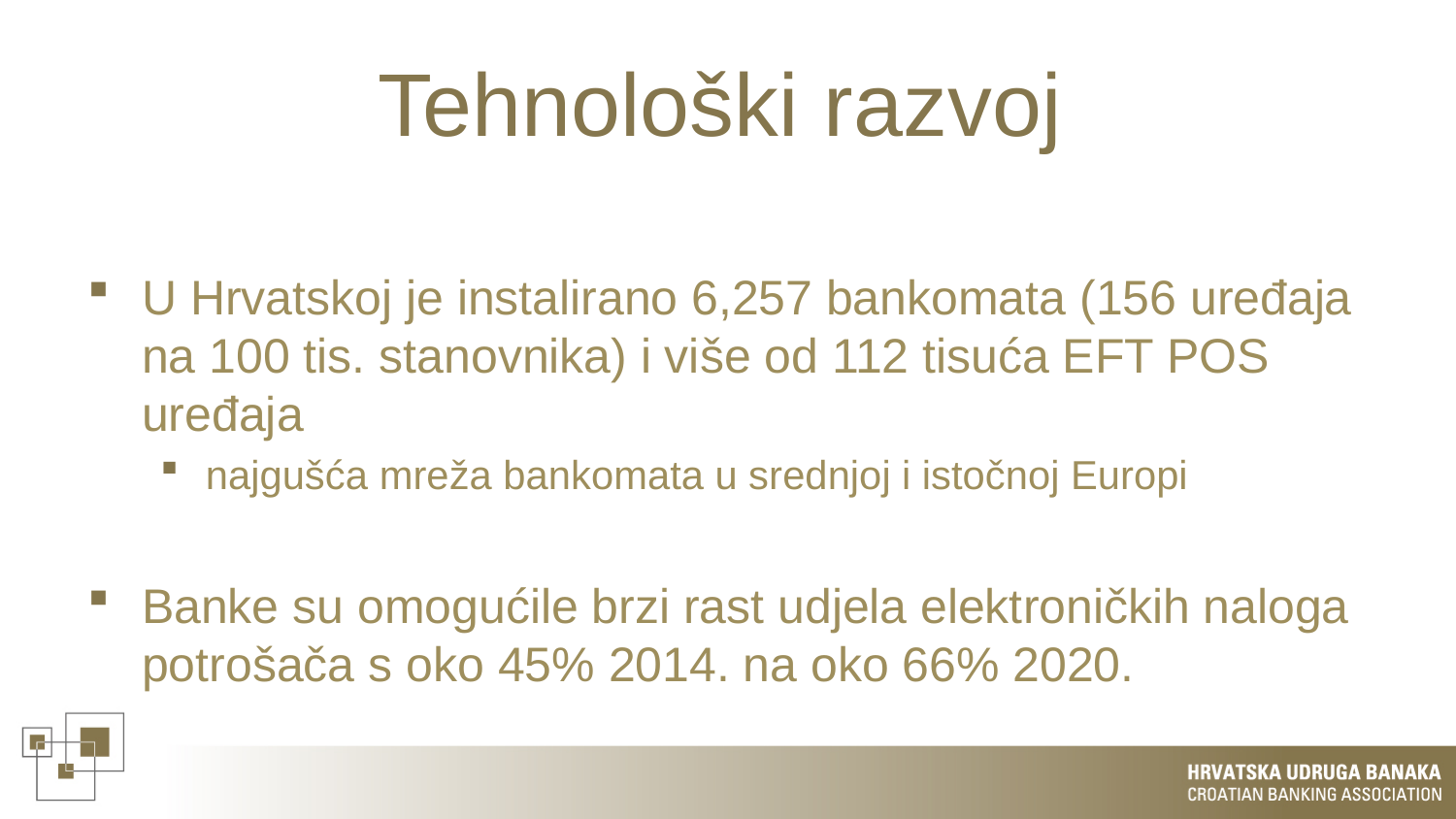

# Tehnološki razvoj

U Hrvatskoj je instalirano 6,257 bankomata (156 uređaja na 100 tis. stanovnika) i više od 112 tisuća EFT POS uređaja
najgušća mreža bankomata u srednjoj i istočnoj Europi

Banke su omogućile brzi rast udjela elektroničkih naloga potrošača s oko 45% 2014. na oko 66% 2020.